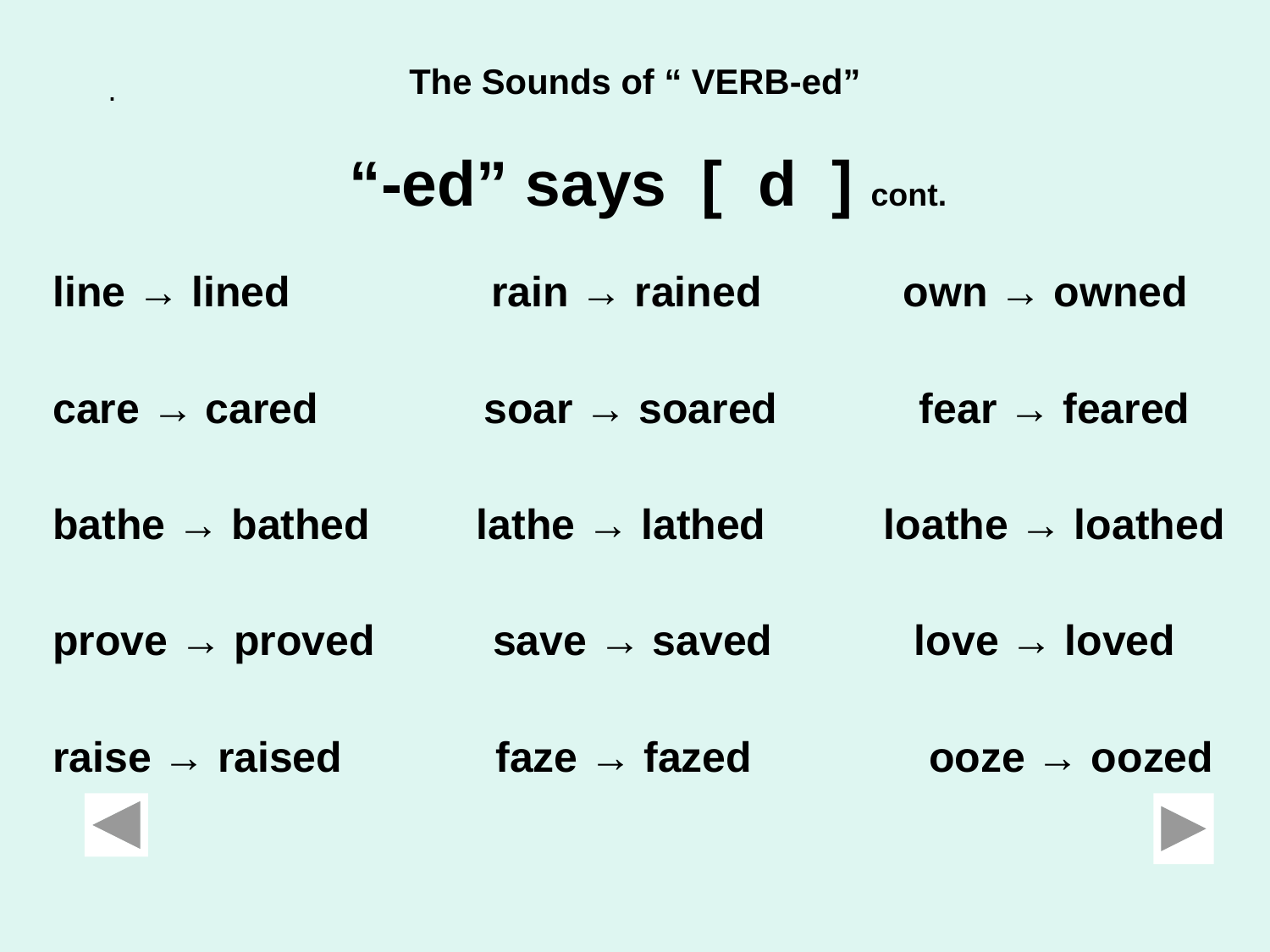

The Sounds of “ VERB-ed”

.
“-ed” says  [  d  ] cont.
line → lined                 rain → rained            own → owned
care → cared              soar → soared            fear → feared
bathe → bathed         lathe → lathed          loathe → loathed
prove → proved          save → saved            love → loved
raise → raised             faze → fazed               ooze → oozed